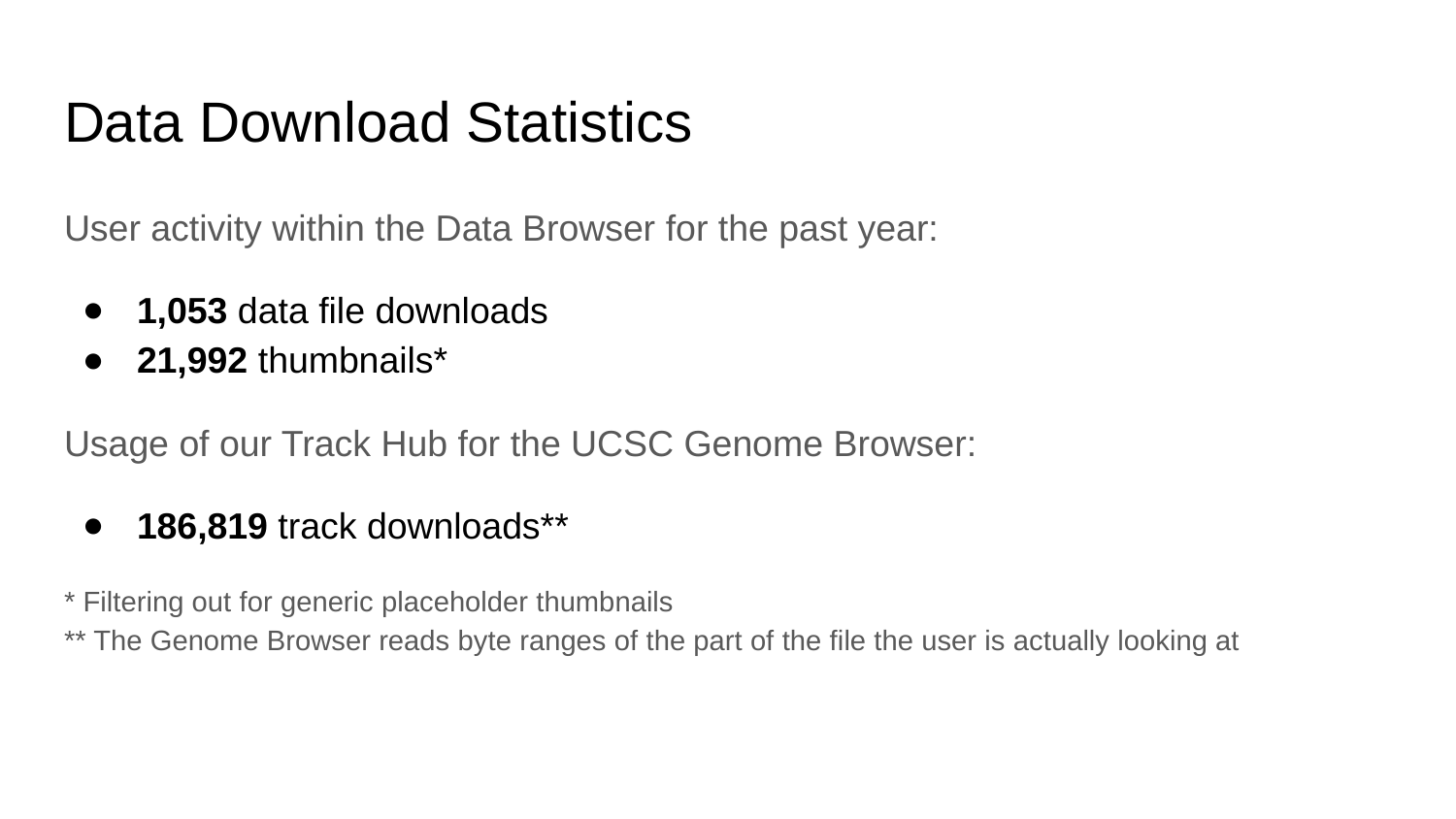

# Data Download Statistics
User activity within the Data Browser for the past year:
1,053 data file downloads
21,992 thumbnails*
Usage of our Track Hub for the UCSC Genome Browser:
186,819 track downloads**
* Filtering out for generic placeholder thumbnails
** The Genome Browser reads byte ranges of the part of the file the user is actually looking at